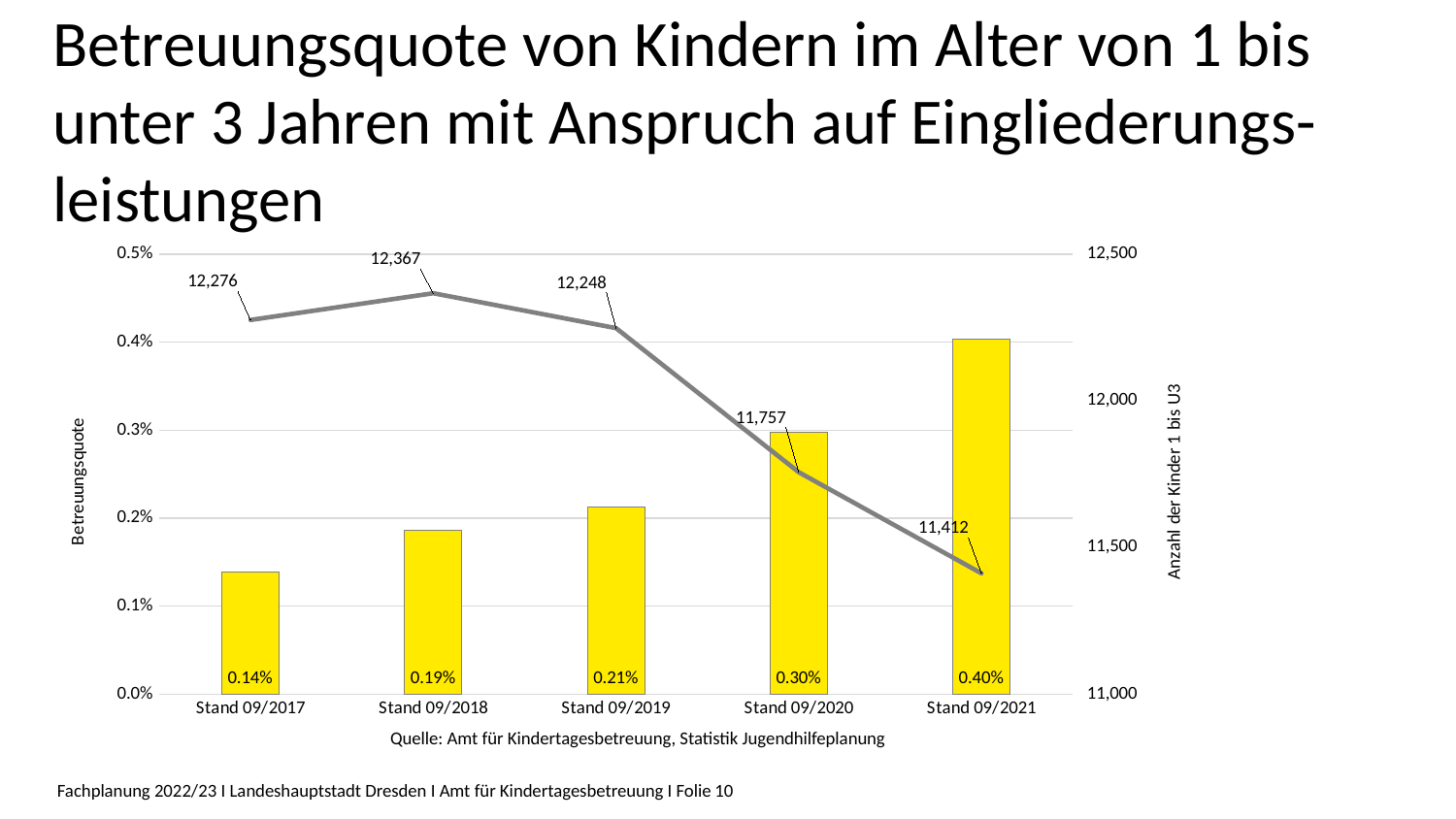

Betreuungsquote von Kindern im Alter von 1 bis unter 3 Jahren mit Anspruch auf Eingliederungs-leistungen

### Chart

| Category | Betreuungsquote von Kindern im Alter von 1 bis unter 3 Jahren mit Anspruch auf Eingliederungsleistungen | Einwohnerzahlen 1 bis U3 |
|---|---|---|
| Stand 09/2017 | 0.0013848159009449332 | 12276.0 |
| Stand 09/2018 | 0.001859788145872079 | 12367.0 |
| Stand 09/2019 | 0.002122795558458524 | 12248.0 |
| Stand 09/2020 | 0.002976949902185932 | 11757.0 |
| Stand 09/2021 | 0.004030844724851034 | 11412.0 |
Quelle: Amt für Kindertagesbetreuung, Statistik Jugendhilfeplanung